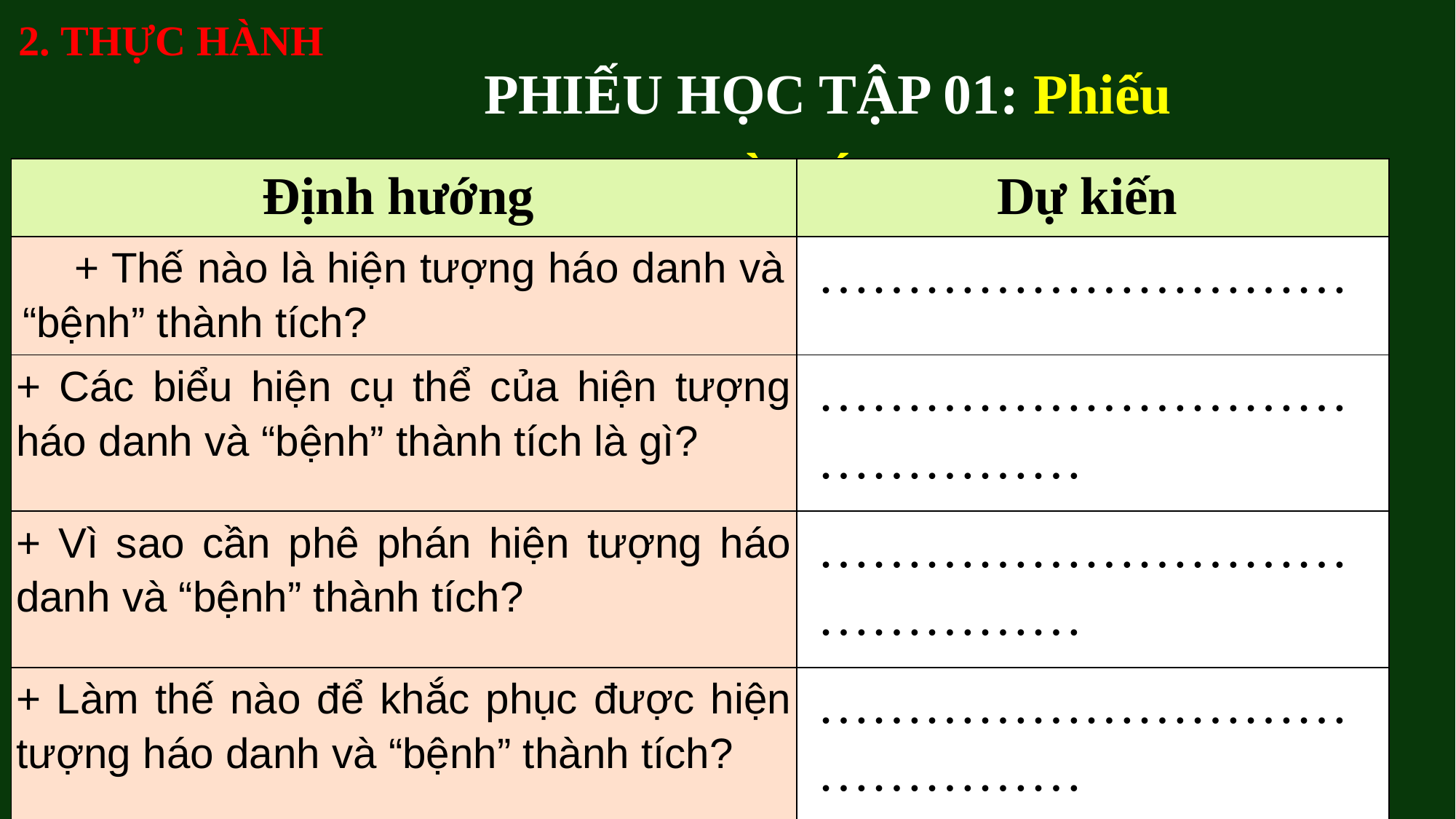

2. THỰC HÀNH
PHIẾU HỌC TẬP 01: Phiếu tìm ý
| Định hướng | Dự kiến |
| --- | --- |
| + Thế nào là hiện tượng háo danh và “bệnh” thành tích? | ………………………… |
| + Các biểu hiện cụ thể của hiện tượng háo danh và “bệnh” thành tích là gì? | ……………………………………… |
| + Vì sao cần phê phán hiện tượng háo danh và “bệnh” thành tích? | ……………………………………… |
| + Làm thế nào để khắc phục được hiện tượng háo danh và “bệnh” thành tích? | ……………………………………… |